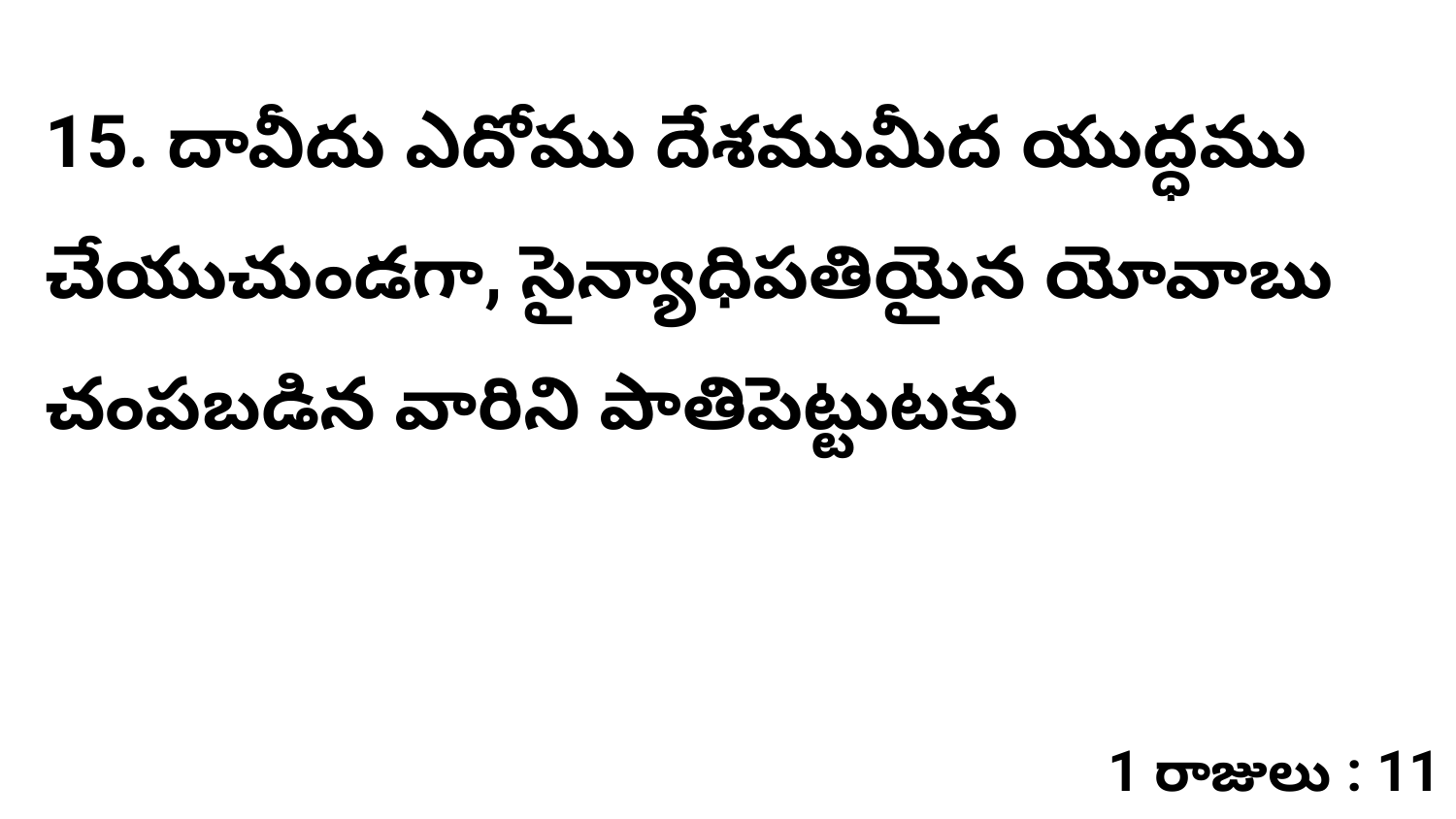

15. ​దావీదు ఎదోము దేశముమీద యుద్ధము చేయుచుండగా, సైన్యాధిపతియైన యోవాబు చంపబడిన వారిని పాతిపెట్టుటకు
1 రాజులు : 11